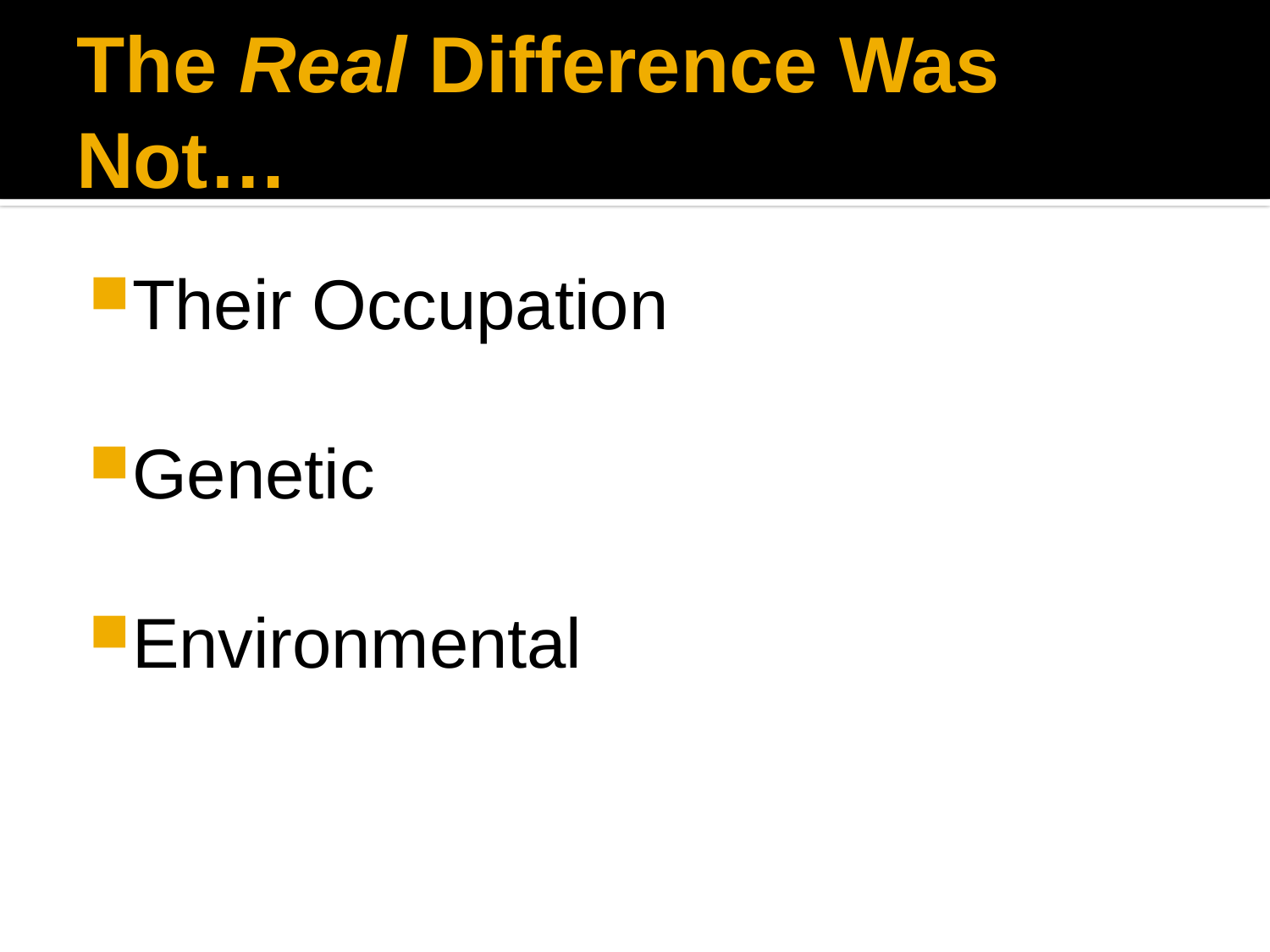

# The Real Difference Was Not…
Their Occupation

Genetic

Environmental